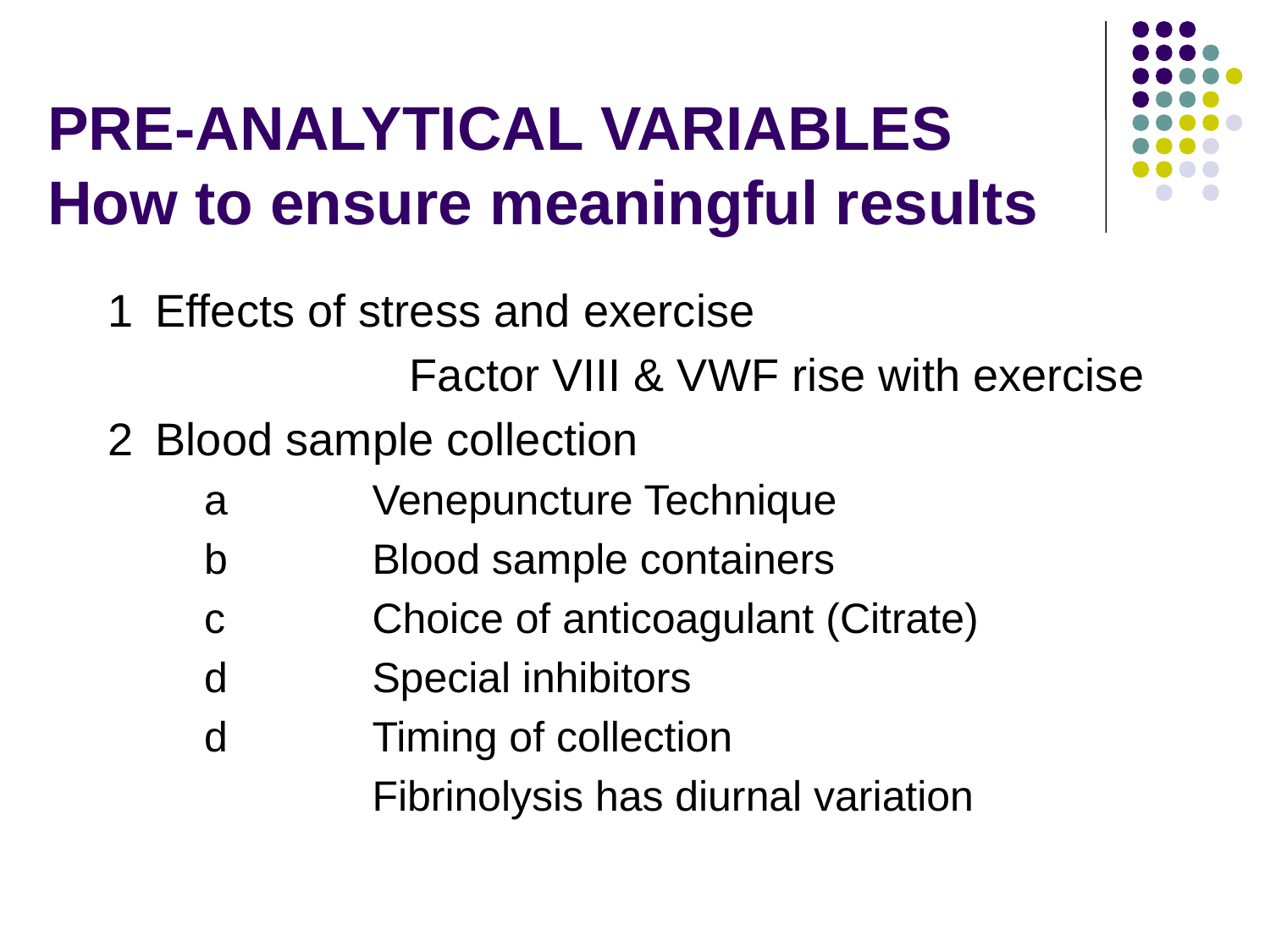

# PRE-ANALYTICAL VARIABLES How to ensure meaningful results
1	Effects of stress and exercise
			Factor VIII & VWF rise with exercise
2	Blood sample collection
a		Venepuncture Technique
b		Blood sample containers
c		Choice of anticoagulant (Citrate)
d		Special inhibitors
d		Timing of collection
		Fibrinolysis has diurnal variation